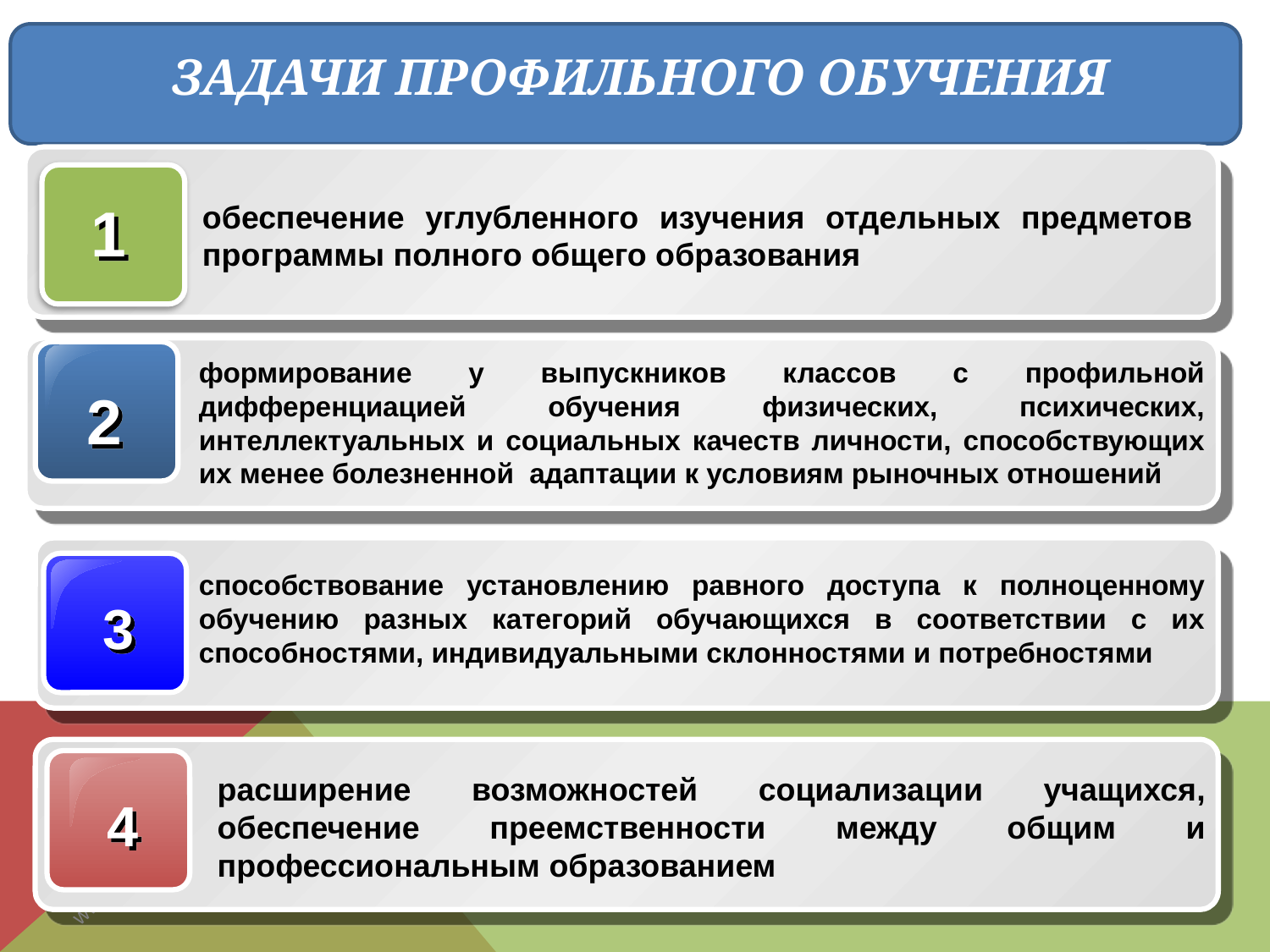

# ЗАДАЧИ ПРОФИЛЬНОГО ОБУЧЕНИЯ

1
обеспечение углубленного изучения отдельных предметов программы полного общего образования

2
формирование у выпускников классов с профильной дифференциацией обучения физических, психических, интеллектуальных и социальных качеств личности, способствующих их менее болезненной  адаптации к условиям рыночных отношений

3
способствование установлению равного доступа к полноценному обучению разных категорий обучающихся в соответствии с их способностями, индивидуальными склонностями и потребностями

4
расширение возможностей социализации учащихся, обеспечение преемственности между общим и профессиональным образованием
www.themegallery.com
Company Logo